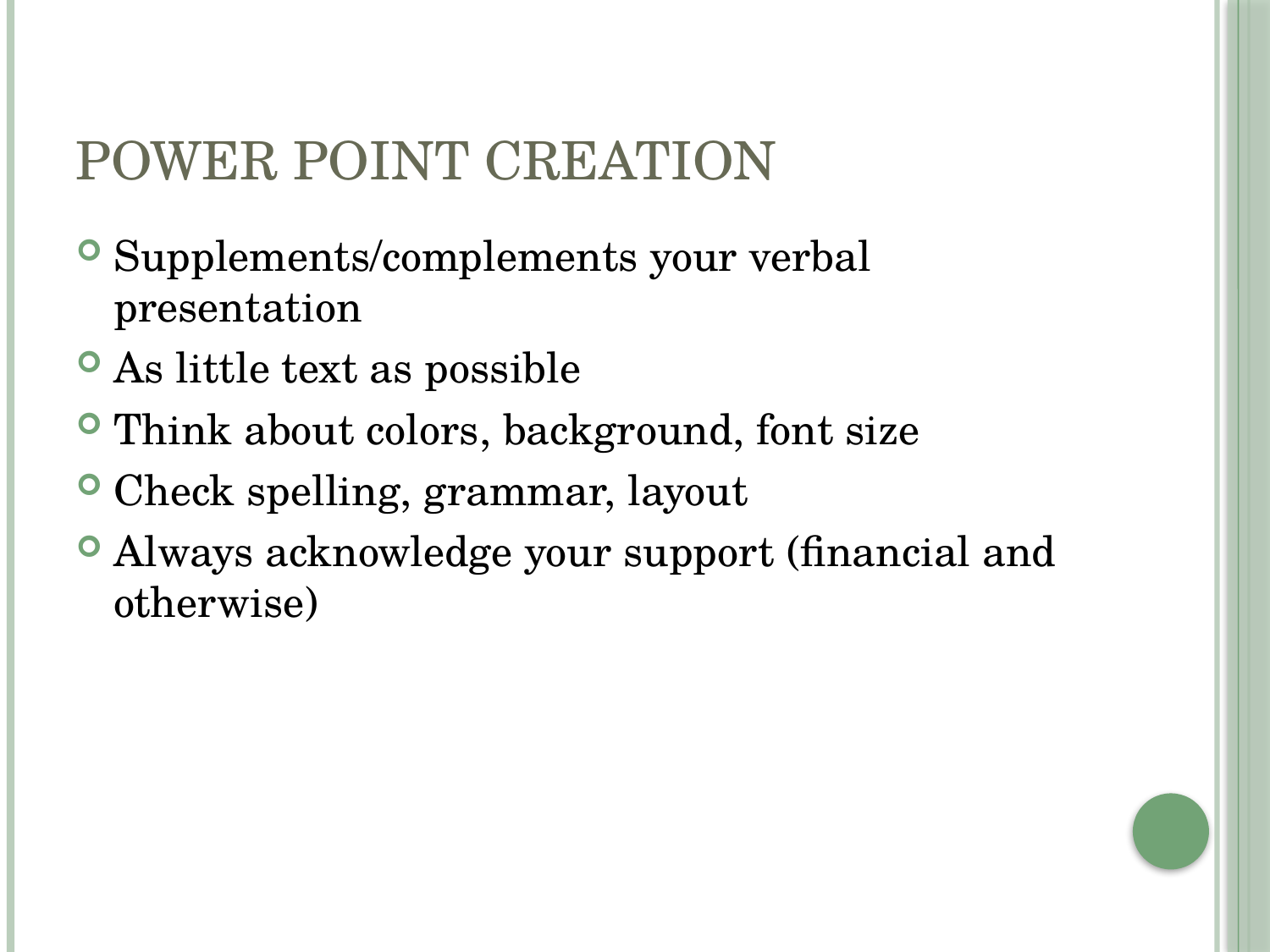

# Power Point Creation
Supplements/complements your verbal presentation
As little text as possible
Think about colors, background, font size
Check spelling, grammar, layout
Always acknowledge your support (financial and otherwise)